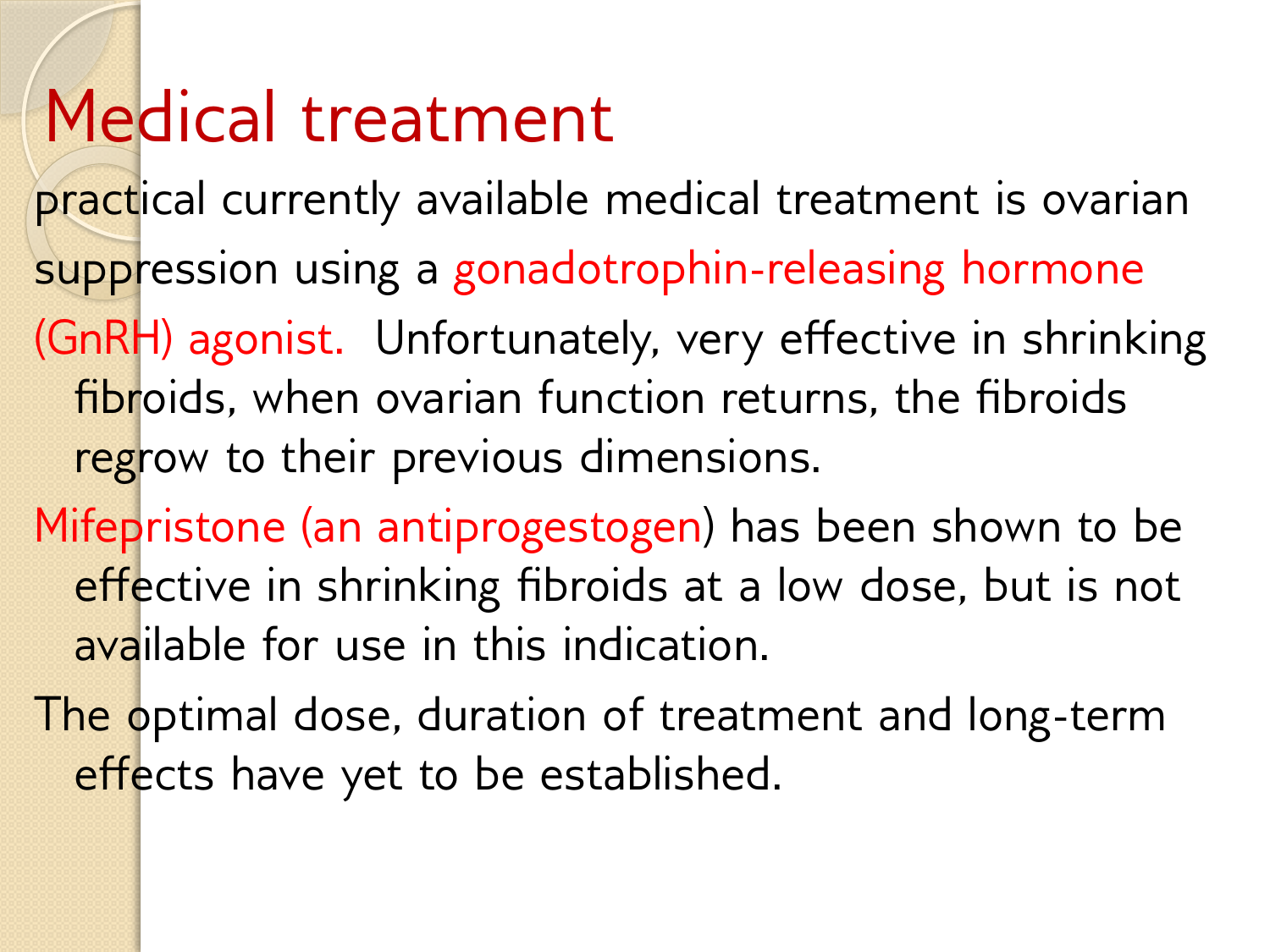

# Medical treatment
practical currently available medical treatment is ovarian
suppression using a gonadotrophin-releasing hormone
(GnRH) agonist.  Unfortunately, very effective in shrinking fibroids, when ovarian function returns, the fibroids regrow to their previous dimensions.
Mifepristone (an antiprogestogen) has been shown to be effective in shrinking fibroids at a low dose, but is not available for use in this indication.
The optimal dose, duration of treatment and long-term effects have yet to be established.